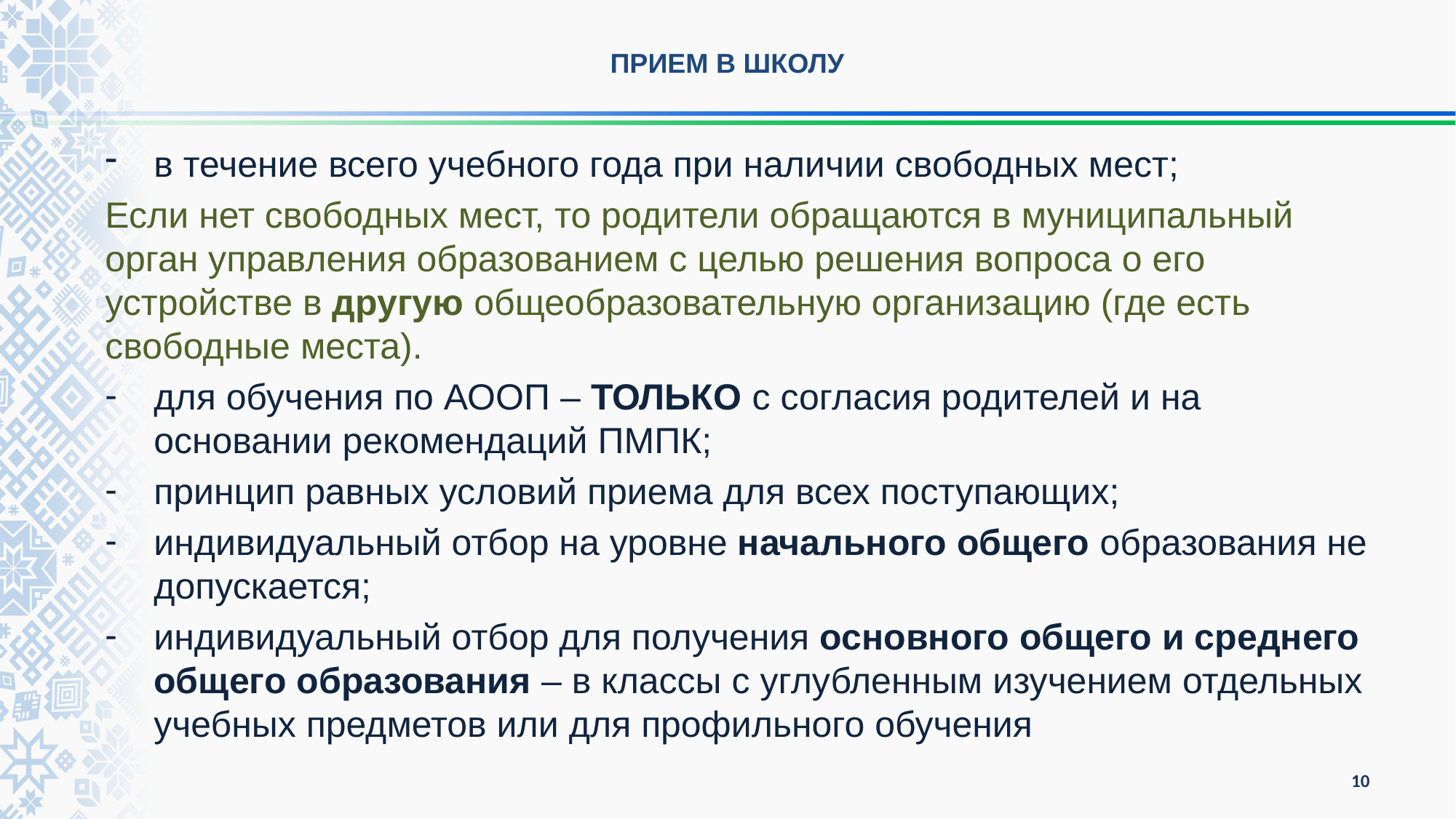

ПРИЕМ В ШКОЛУ

в течение всего учебного года при наличии свободных мест;
Если нет свободных мест, то родители обращаются в муниципальный орган управления образованием с целью решения вопроса о его устройстве в другую общеобразовательную организацию (где есть свободные места).
для обучения по АООП – ТОЛЬКО с согласия родителей и на основании рекомендаций ПМПК;
принцип равных условий приема для всех поступающих;
индивидуальный отбор на уровне начального общего образования не допускается;
индивидуальный отбор для получения основного общего и среднего общего образования – в классы с углубленным изучением отдельных учебных предметов или для профильного обучения

10